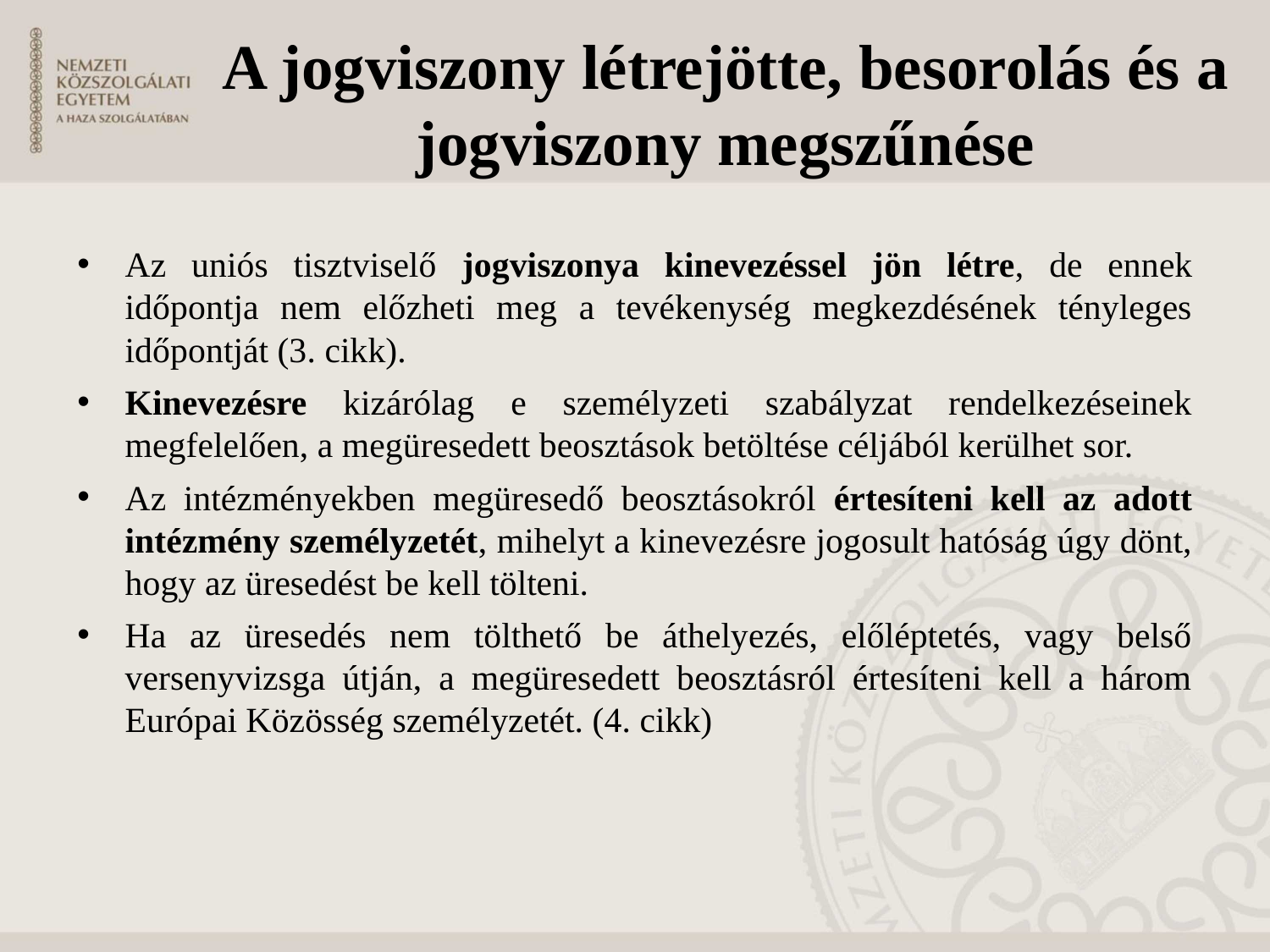

# A jogviszony létrejötte, besorolás és a jogviszony megszűnése
Az uniós tisztviselő jogviszonya kinevezéssel jön létre, de ennek időpontja nem előzheti meg a tevékenység megkezdésének tényleges időpontját (3. cikk).
Kinevezésre kizárólag e személyzeti szabályzat rendelkezéseinek megfelelően, a megüresedett beosztások betöltése céljából kerülhet sor.
Az intézményekben megüresedő beosztásokról értesíteni kell az adott intézmény személyzetét, mihelyt a kinevezésre jogosult hatóság úgy dönt, hogy az üresedést be kell tölteni.
Ha az üresedés nem tölthető be áthelyezés, előléptetés, vagy belső versenyvizsga útján, a megüresedett beosztásról értesíteni kell a három Európai Közösség személyzetét. (4. cikk)